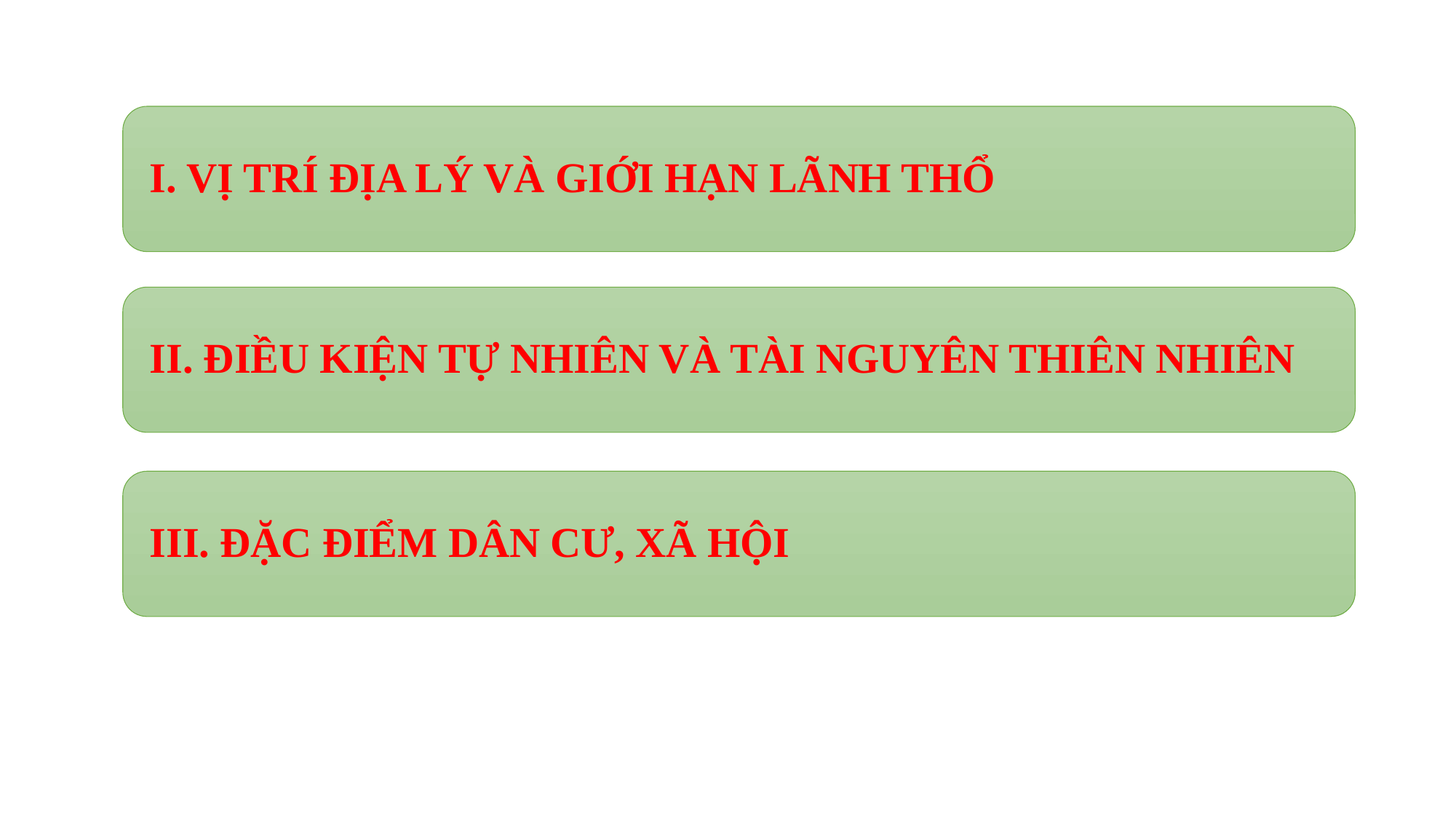

I. VỊ TRÍ ĐỊA LÝ VÀ GIỚI HẠN LÃNH THỔ
II. ĐIỀU KIỆN TỰ NHIÊN VÀ TÀI NGUYÊN THIÊN NHIÊN
III. ĐẶC ĐIỂM DÂN CƯ, XÃ HỘI